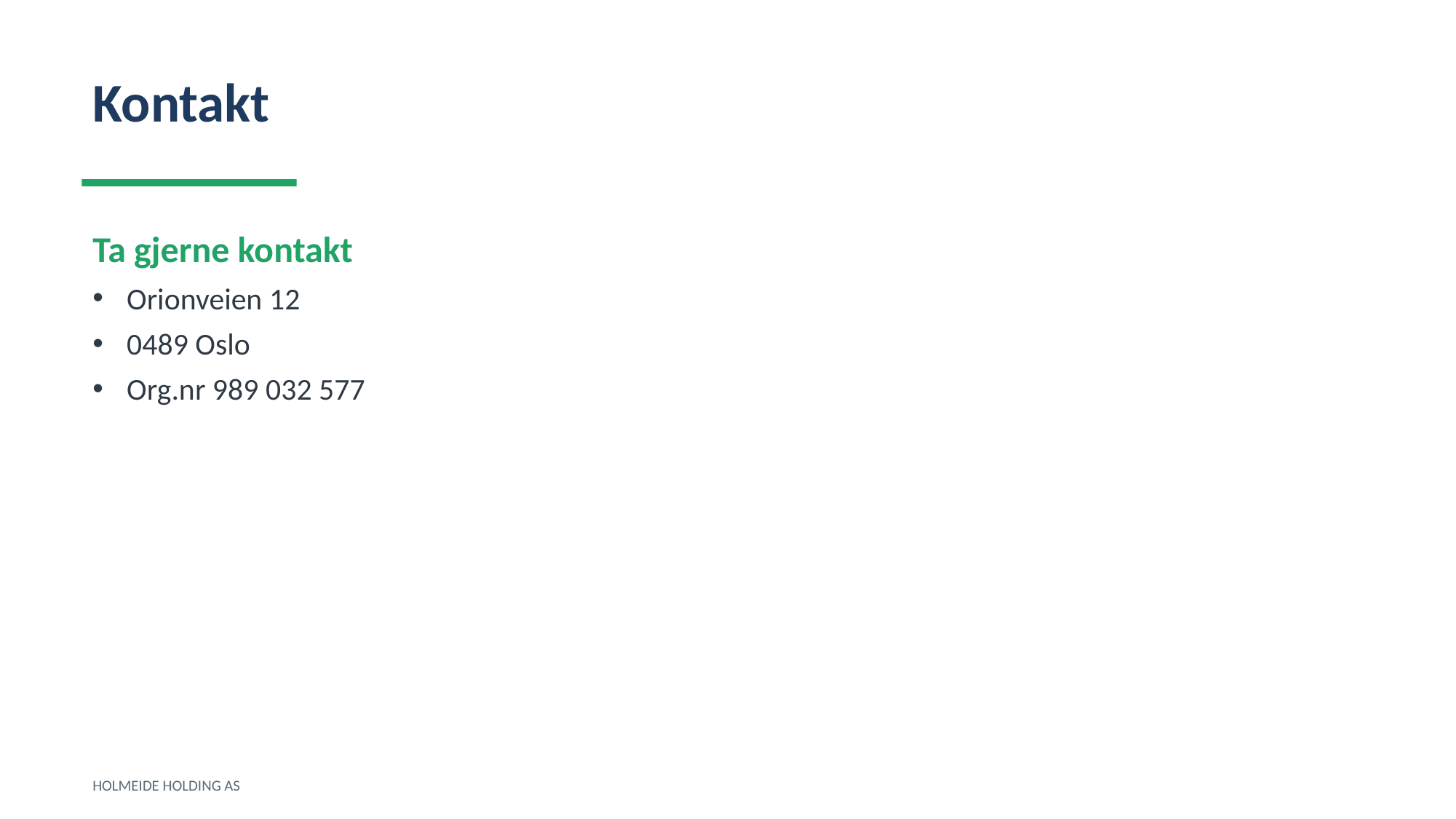

Kontakt

Ta gjerne kontakt
Orionveien 12
0489 Oslo
Org.nr 989 032 577
HOLMEIDE HOLDING AS